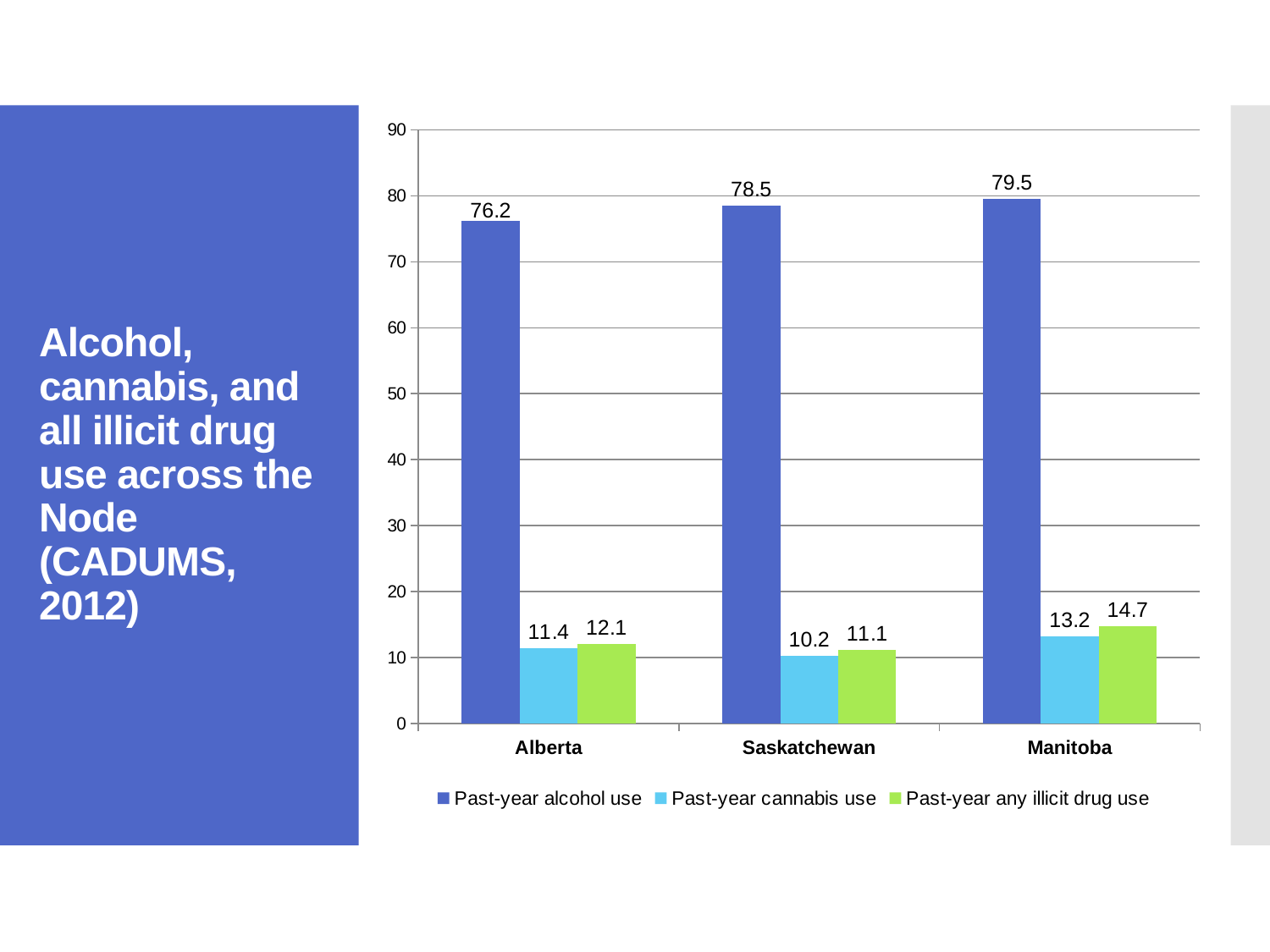

### Chart

| Category |  |  |  |
|---|---|---|---|
| Alberta | 76.2 | 11.4 | 12.1 |
| Saskatchewan | 78.5 | 10.2 | 11.1 |
| Manitoba | 79.5 | 13.2 | 14.7 |
# Alcohol, cannabis, and all illicit drug use across the Node (CADUMS, 2012)